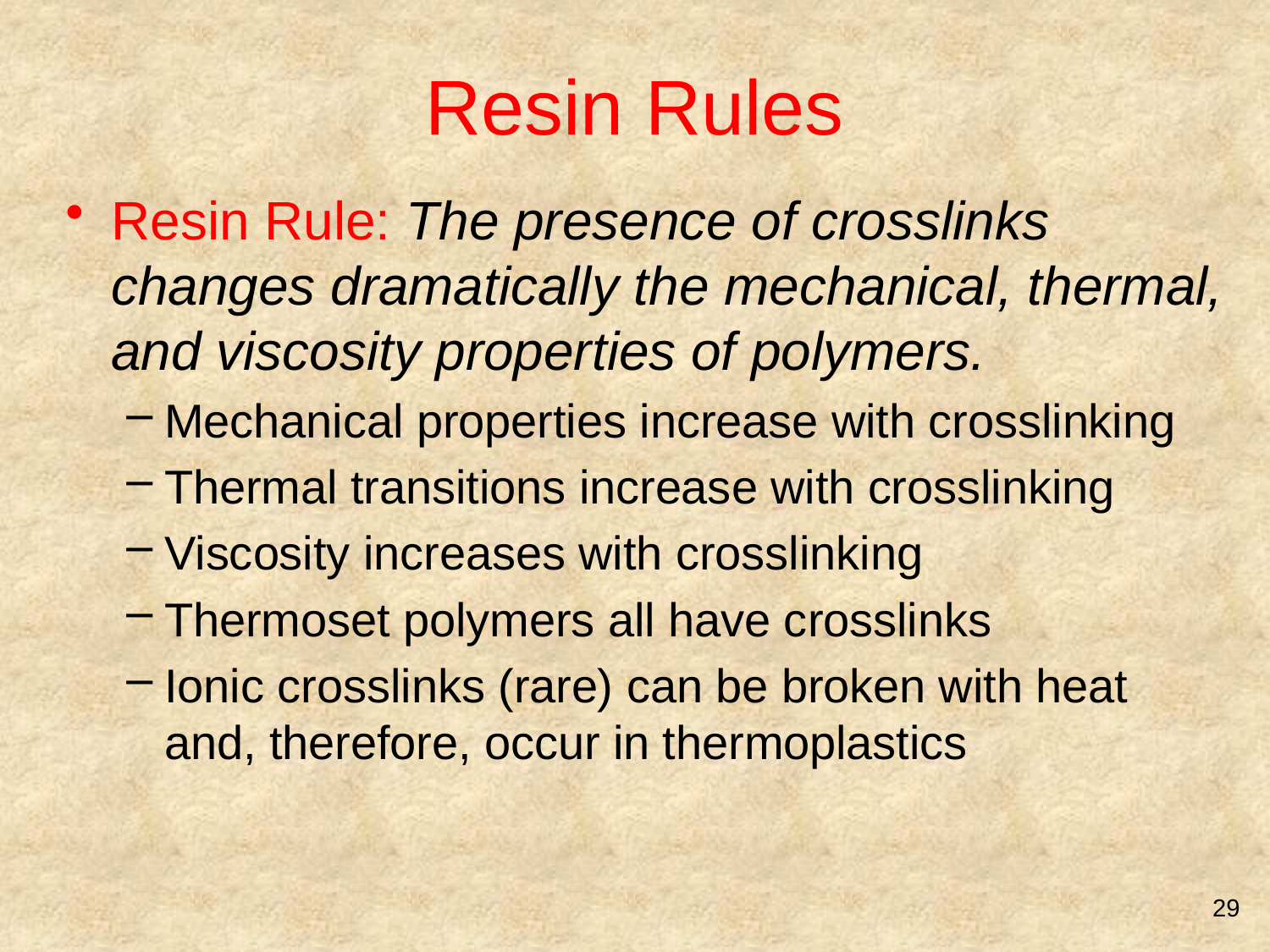

# Resin Rules
Resin Rule: The presence of crosslinks changes dramatically the mechanical, thermal, and viscosity properties of polymers.
Mechanical properties increase with crosslinking
Thermal transitions increase with crosslinking
Viscosity increases with crosslinking
Thermoset polymers all have crosslinks
Ionic crosslinks (rare) can be broken with heat and, therefore, occur in thermoplastics
29